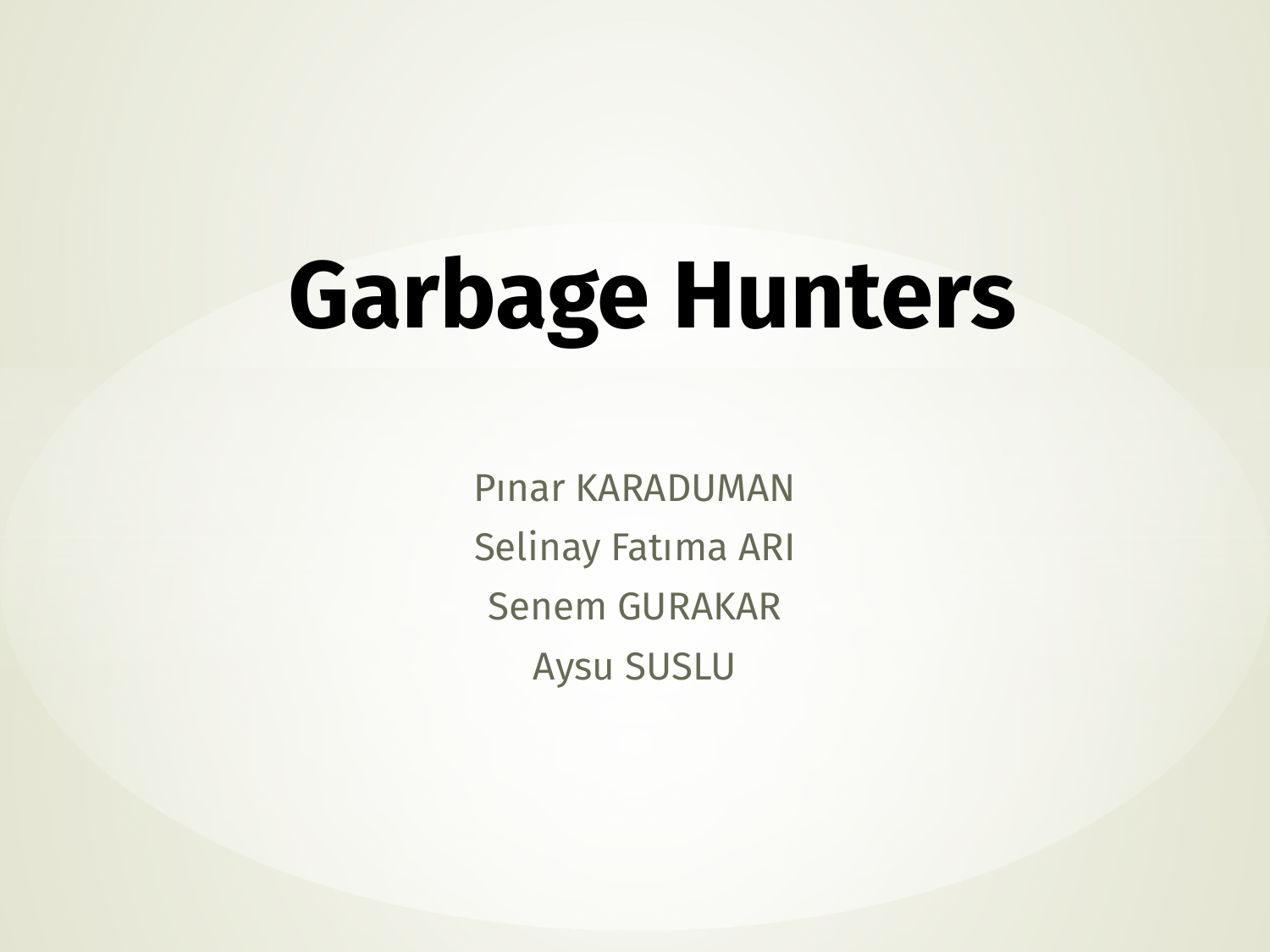

# Garbage Hunters
Pınar KARADUMAN
Selinay Fatıma ARI
Senem GURAKAR
Aysu SUSLU